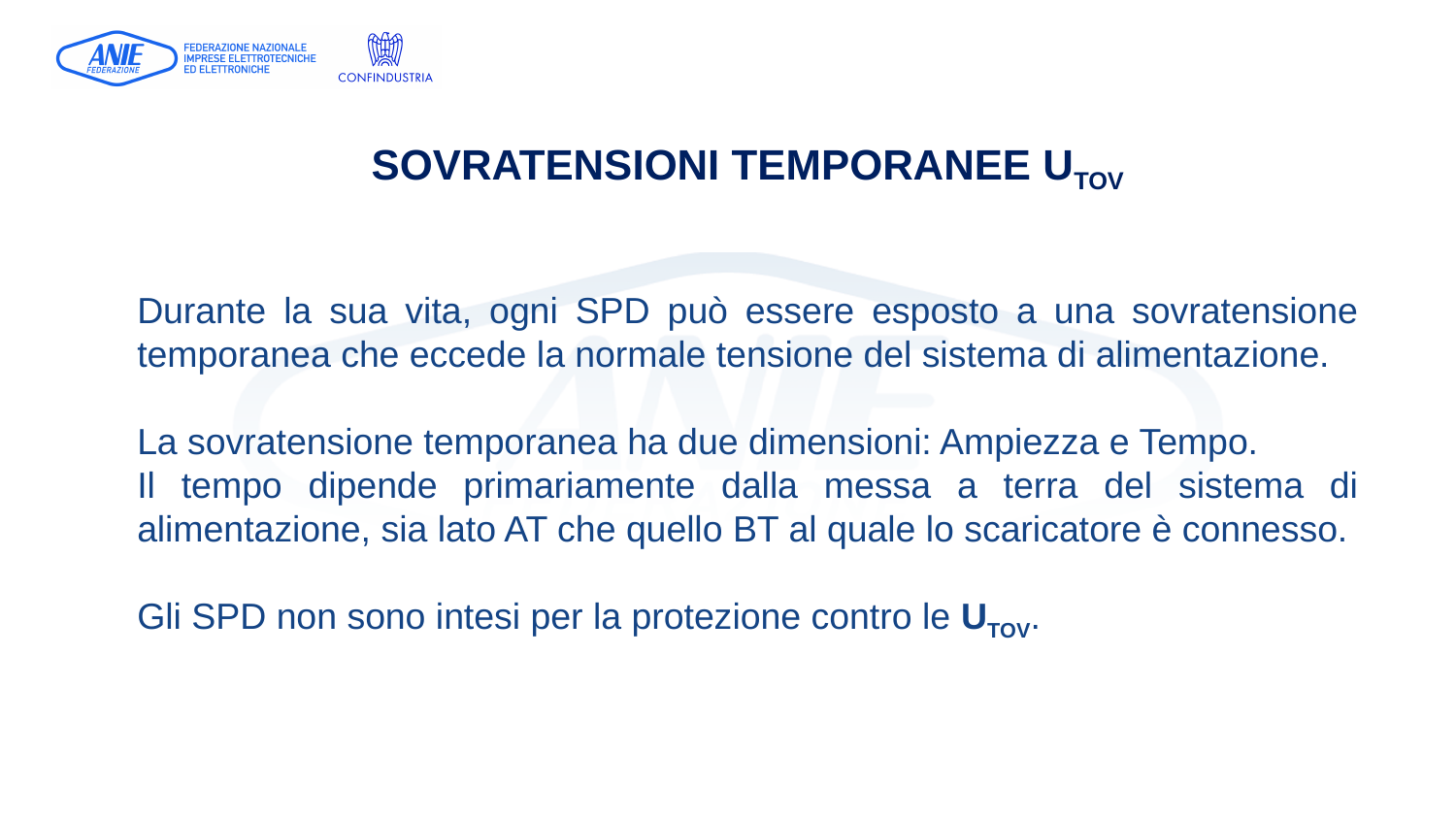

SOVRATENSIONI TEMPORANEE UTOV

Durante la sua vita, ogni SPD può essere esposto a una sovratensione temporanea che eccede la normale tensione del sistema di alimentazione.

La sovratensione temporanea ha due dimensioni: Ampiezza e Tempo.
Il tempo dipende primariamente dalla messa a terra del sistema di alimentazione, sia lato AT che quello BT al quale lo scaricatore è connesso.

Gli SPD non sono intesi per la protezione contro le UTOV.